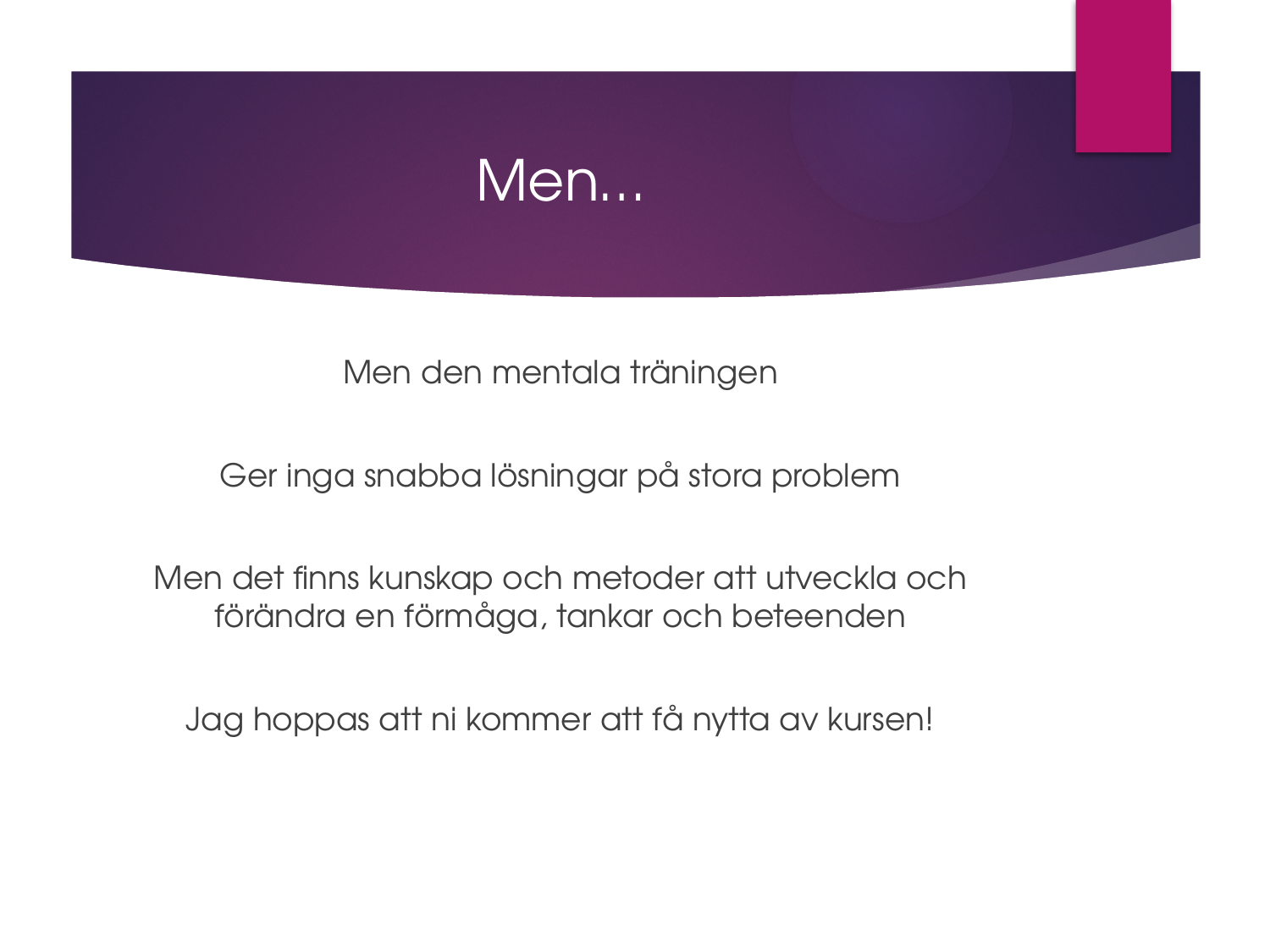

# Men…
Men den mentala träningen

Ger inga snabba lösningar på stora problem

Men det finns kunskap och metoder att utveckla och förändra en förmåga, tankar och beteenden

Jag hoppas att ni kommer att få nytta av kursen!